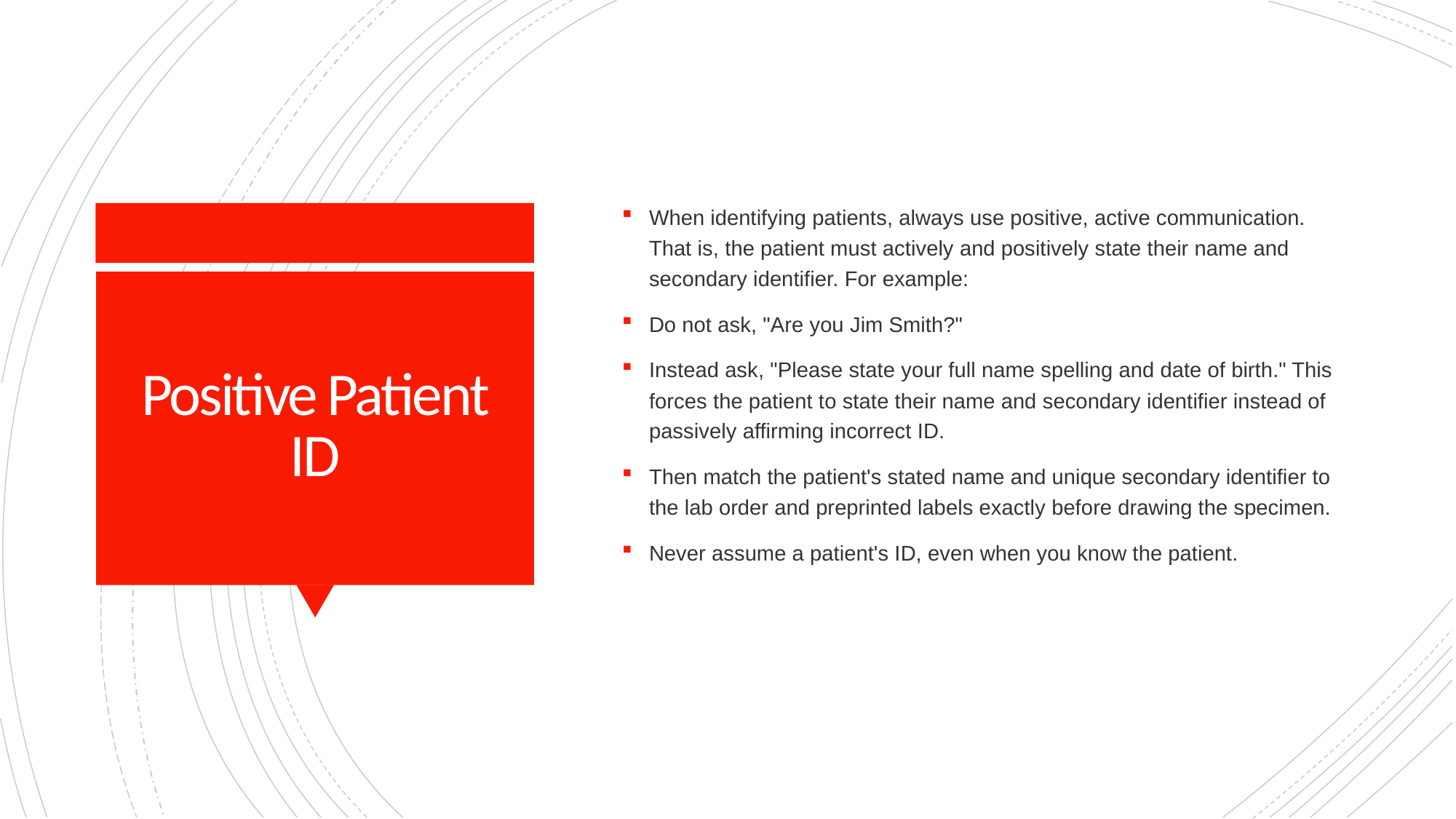

When identifying patients, always use positive, active communication. That is, the patient must actively and positively state their name and secondary identifier. For example:
Do not ask, "Are you Jim Smith?"
Instead ask, "Please state your full name spelling and date of birth." This forces the patient to state their name and secondary identifier instead of passively affirming incorrect ID.
Then match the patient's stated name and unique secondary identifier to the lab order and preprinted labels exactly before drawing the specimen.
Never assume a patient's ID, even when you know the patient.

# Positive Patient ID